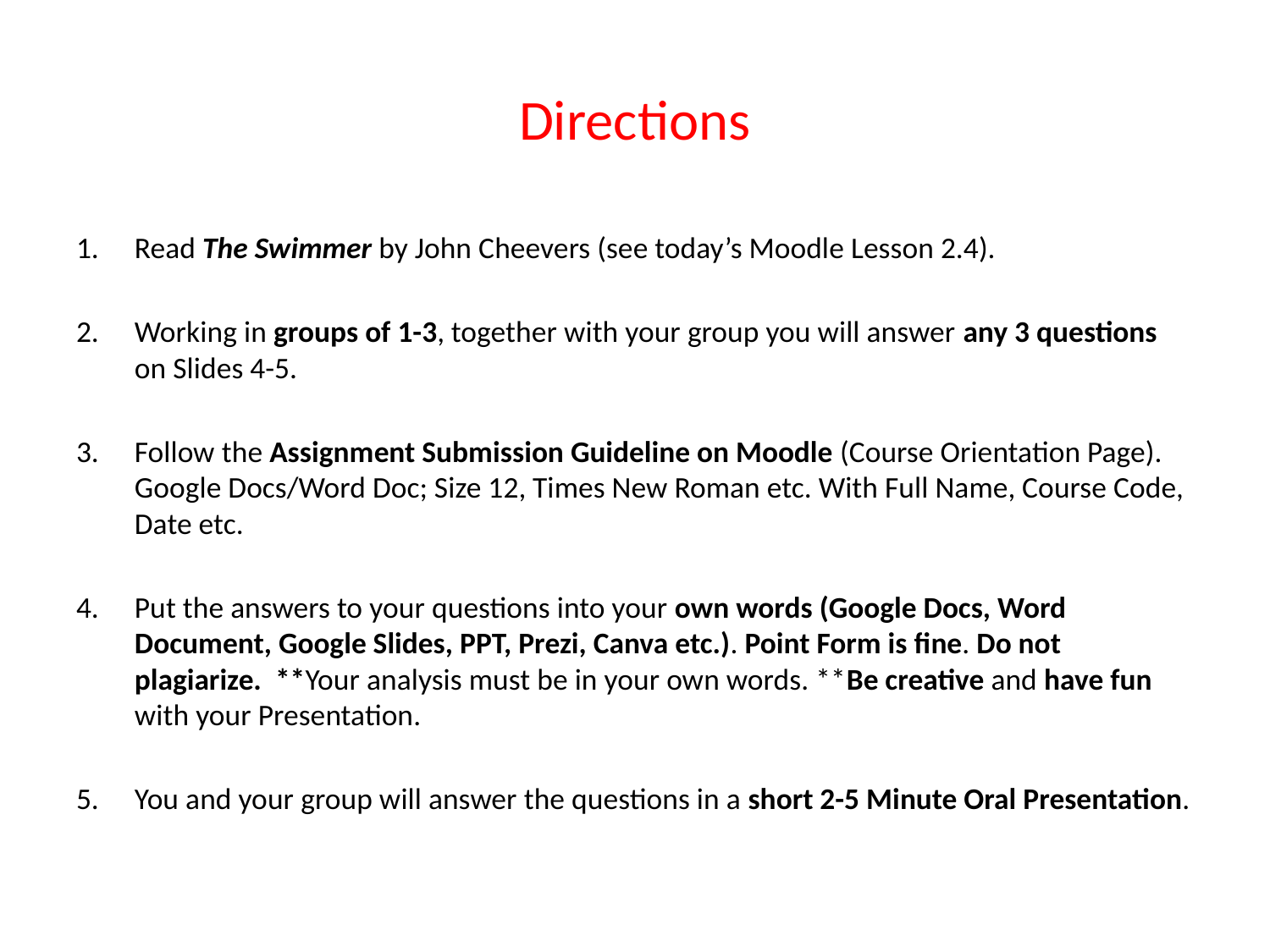

# Directions
Read The Swimmer by John Cheevers (see today’s Moodle Lesson 2.4).

Working in groups of 1-3, together with your group you will answer any 3 questions on Slides 4-5.

Follow the Assignment Submission Guideline on Moodle (Course Orientation Page). Google Docs/Word Doc; Size 12, Times New Roman etc. With Full Name, Course Code, Date etc.

Put the answers to your questions into your own words (Google Docs, Word Document, Google Slides, PPT, Prezi, Canva etc.). Point Form is fine. Do not plagiarize.  **Your analysis must be in your own words. **Be creative and have fun with your Presentation.

You and your group will answer the questions in a short 2-5 Minute Oral Presentation.